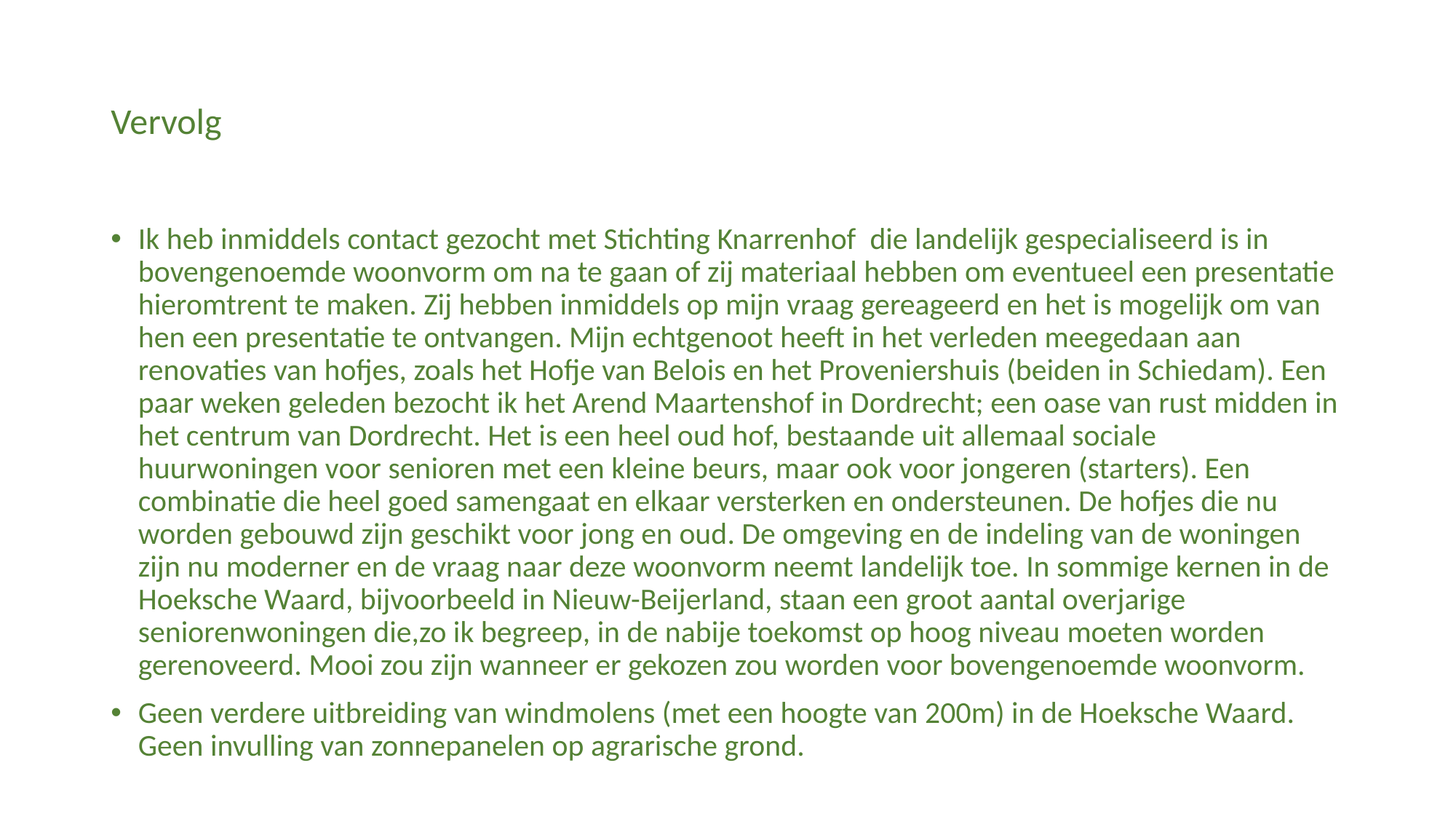

# Vervolg
Ik heb inmiddels contact gezocht met Stichting Knarrenhof  die landelijk gespecialiseerd is in bovengenoemde woonvorm om na te gaan of zij materiaal hebben om eventueel een presentatie hieromtrent te maken. Zij hebben inmiddels op mijn vraag gereageerd en het is mogelijk om van hen een presentatie te ontvangen. Mijn echtgenoot heeft in het verleden meegedaan aan renovaties van hofjes, zoals het Hofje van Belois en het Proveniershuis (beiden in Schiedam). Een paar weken geleden bezocht ik het Arend Maartenshof in Dordrecht; een oase van rust midden in het centrum van Dordrecht. Het is een heel oud hof, bestaande uit allemaal sociale huurwoningen voor senioren met een kleine beurs, maar ook voor jongeren (starters). Een combinatie die heel goed samengaat en elkaar versterken en ondersteunen. De hofjes die nu worden gebouwd zijn geschikt voor jong en oud. De omgeving en de indeling van de woningen zijn nu moderner en de vraag naar deze woonvorm neemt landelijk toe. In sommige kernen in de Hoeksche Waard, bijvoorbeeld in Nieuw-Beijerland, staan een groot aantal overjarige seniorenwoningen die,zo ik begreep, in de nabije toekomst op hoog niveau moeten worden gerenoveerd. Mooi zou zijn wanneer er gekozen zou worden voor bovengenoemde woonvorm.
Geen verdere uitbreiding van windmolens (met een hoogte van 200m) in de Hoeksche Waard. Geen invulling van zonnepanelen op agrarische grond.